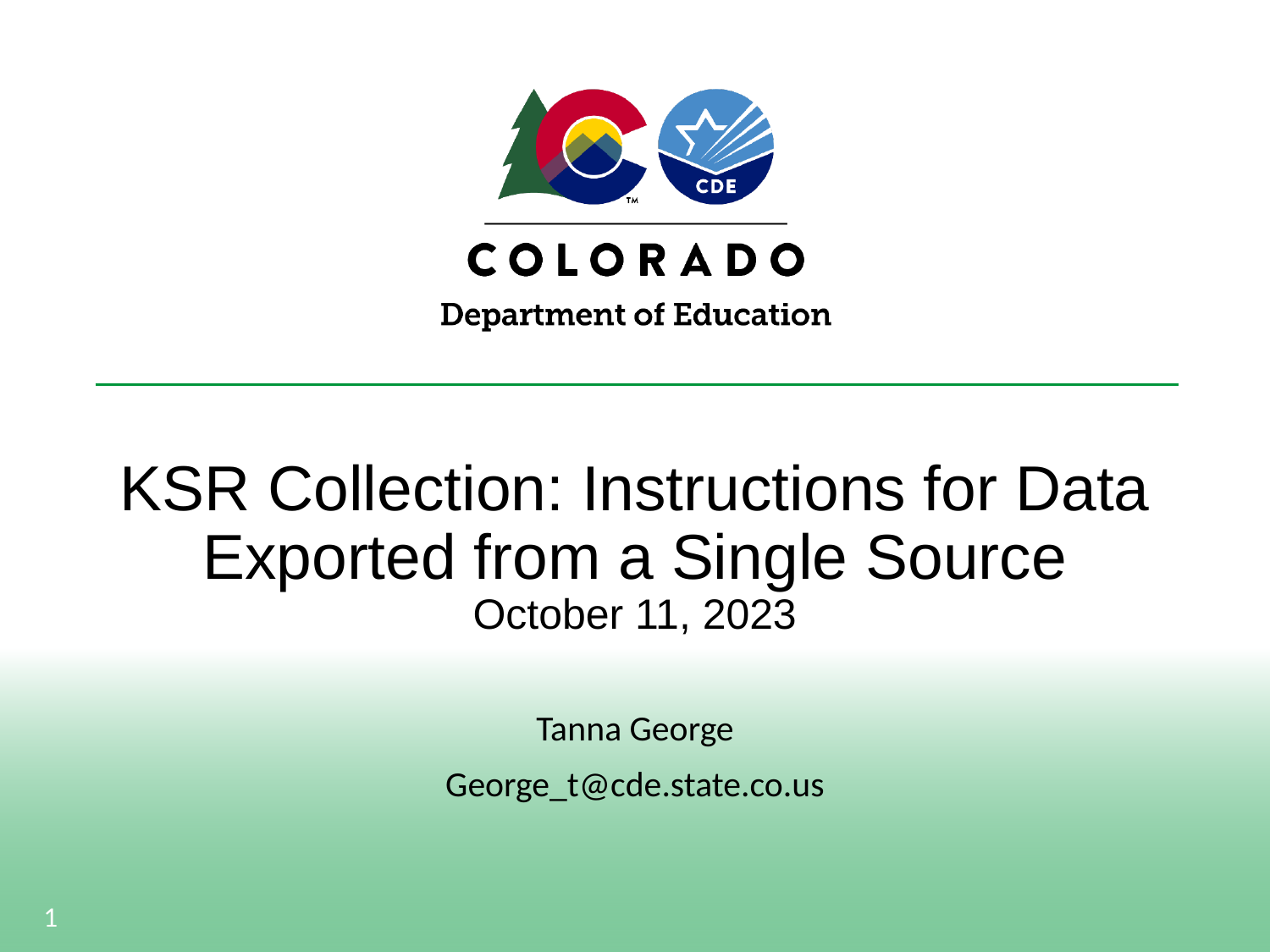

# KSR Collection: Instructions for Data Exported from a Single Source October 11, 2023
Tanna George
George_t@cde.state.co.us
1